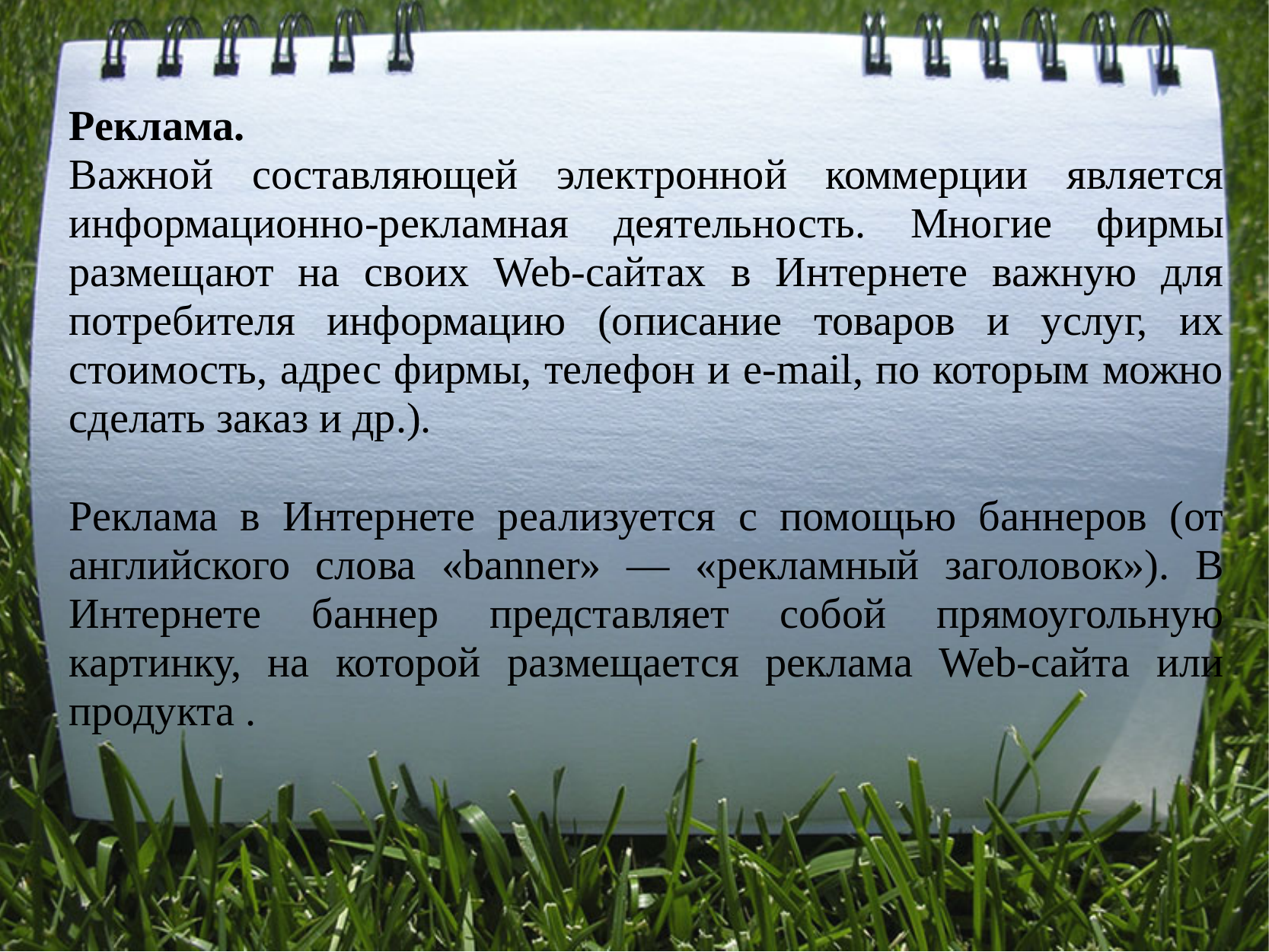

# Реклама. Важной составляющей электронной коммерции является информационно-рекламная деятельность. Многие фирмы размещают на своих Web-сайтах в Интернете важную для потребителя информацию (описание товаров и услуг, их стоимость, адрес фирмы, телефон и e-mail, по которым можно сделать заказ и др.).

Реклама в Интернете реализуется с помощью баннеров (от английского слова «banner» — «рекламный заголовок»). В Интернете баннер представляет собой прямоугольную картинку, на которой размещается реклама Web-сайта или продукта .